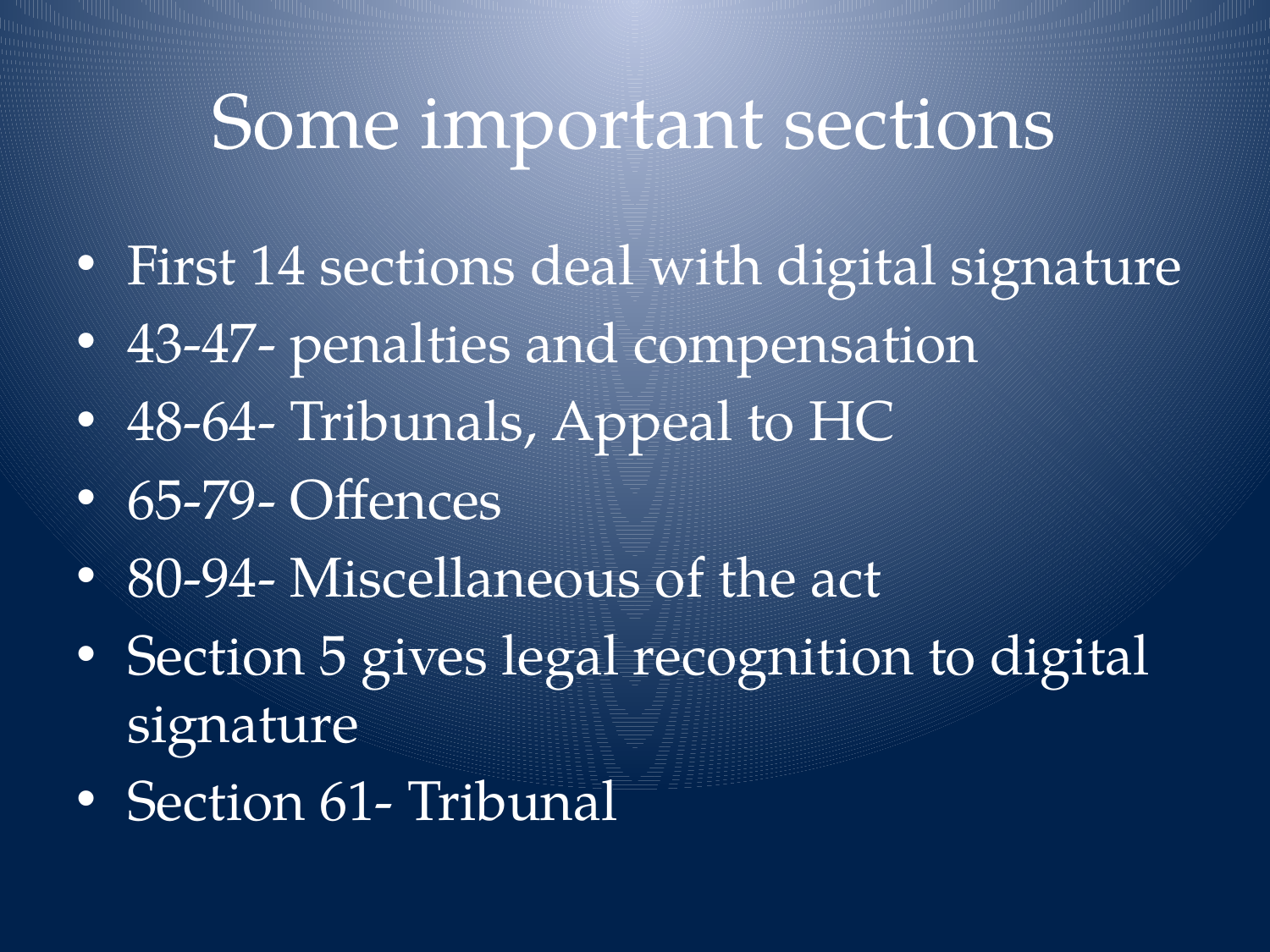

# Some important sections
First 14 sections deal with digital signature
43-47- penalties and compensation
48-64- Tribunals, Appeal to HC
65-79- Offences
80-94- Miscellaneous of the act
Section 5 gives legal recognition to digital signature
Section 61- Tribunal